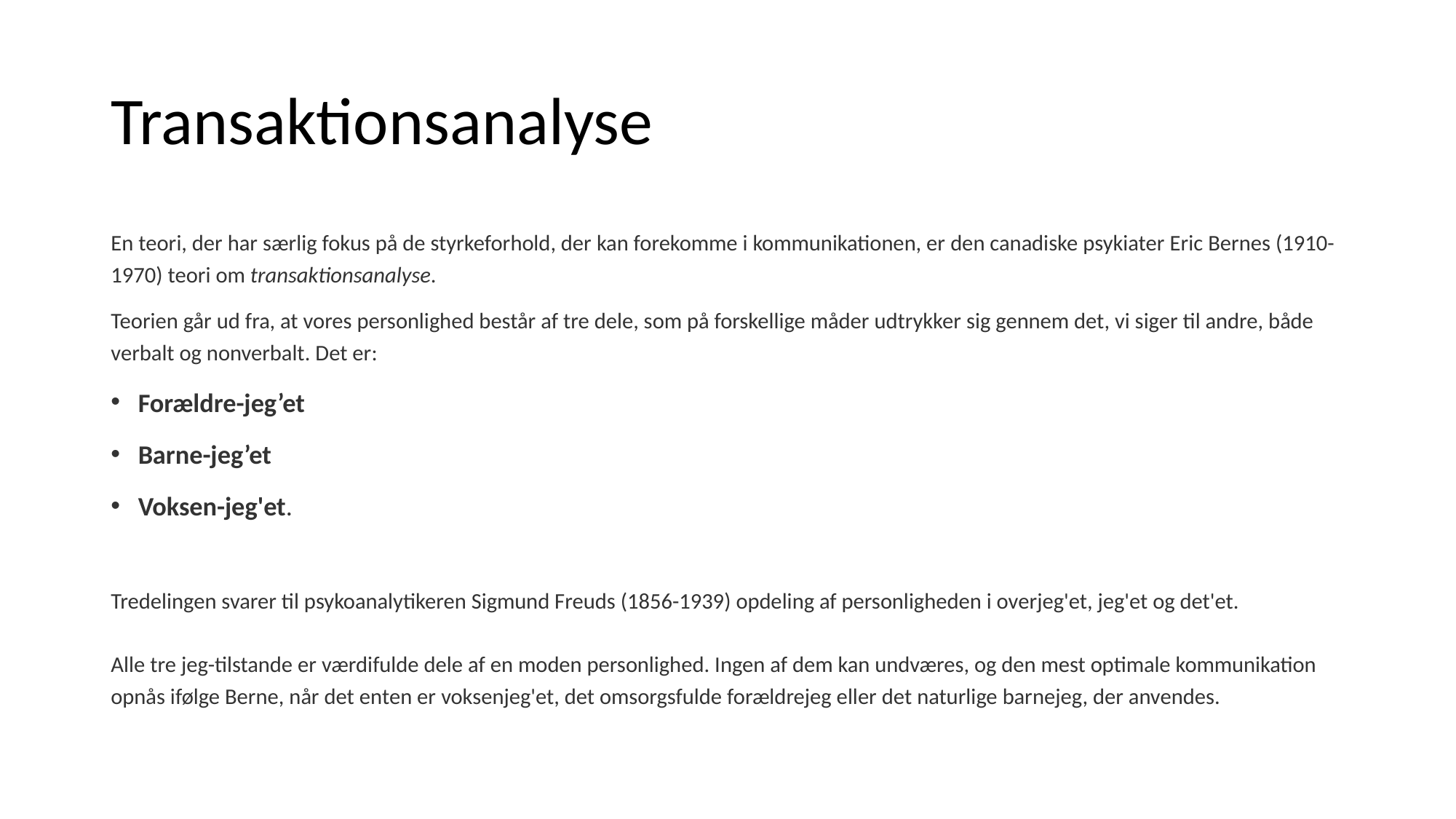

# Transaktionsanalyse
En teori, der har særlig fokus på de styrkeforhold, der kan forekomme i kommunikationen, er den canadiske psykiater Eric Bernes (1910-1970) teori om transaktionsanalyse.
Teorien går ud fra, at vores personlighed består af tre dele, som på forskellige måder udtrykker sig gennem det, vi siger til andre, både verbalt og nonverbalt. Det er:
Forældre-jeg’et
Barne-jeg’et
Voksen-jeg'et.

Tredelingen svarer til psykoanalytikeren Sigmund Freuds (1856-1939) opdeling af personligheden i overjeg'et, jeg'et og det'et.
Alle tre jeg-tilstande er værdifulde dele af en moden personlighed. Ingen af dem kan undværes, og den mest optimale kommunikation opnås ifølge Berne, når det enten er voksenjeg'et, det omsorgsfulde forældrejeg eller det naturlige barnejeg, der anvendes.